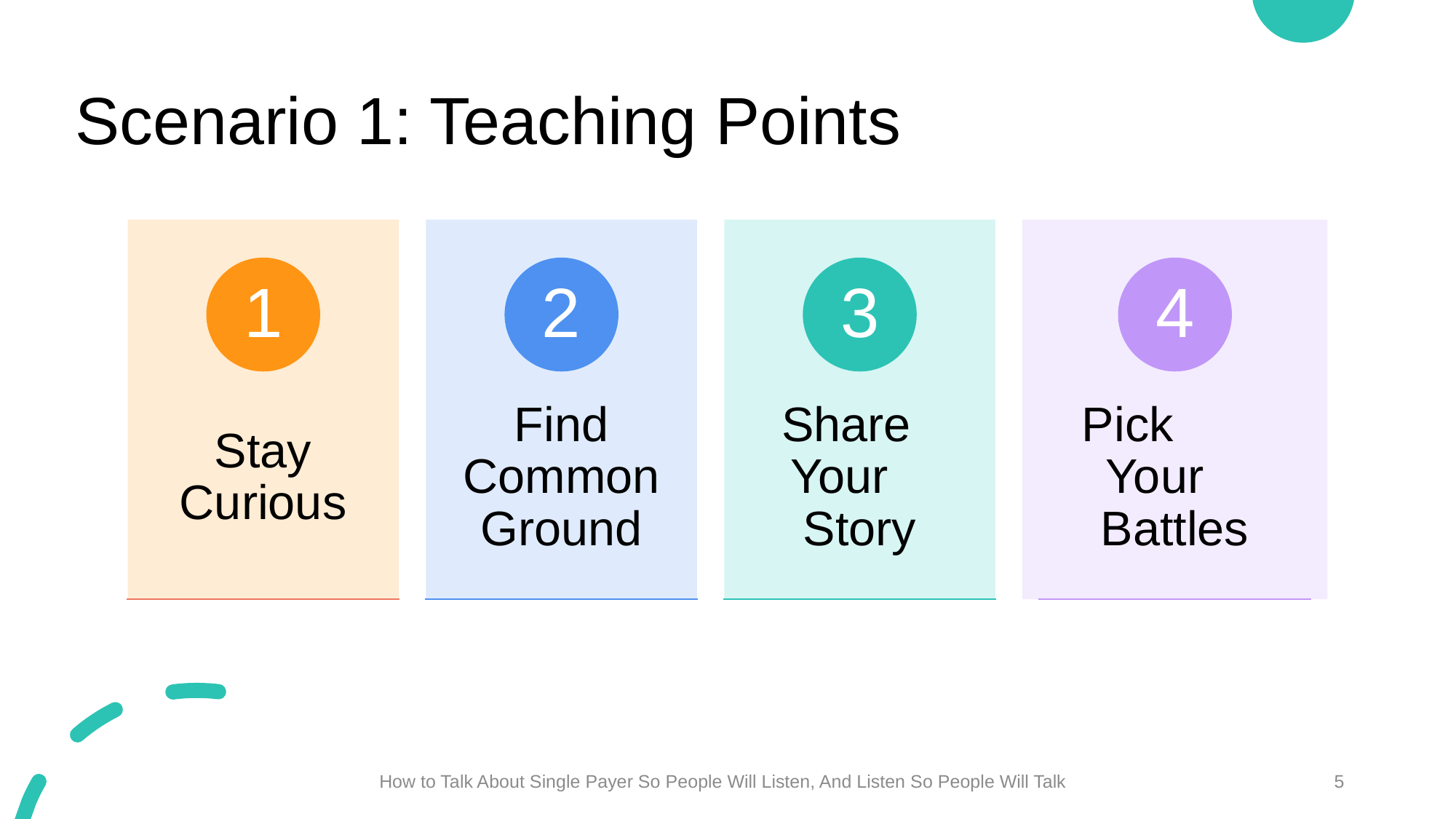

# Scenario 1: Teaching Points
Stay Curious
1
Find Common Ground
2
Share   Your    Story
3
Pick        Your    Battles
4
How to Talk About Single Payer So People Will Listen, And Listen So People Will Talk
5